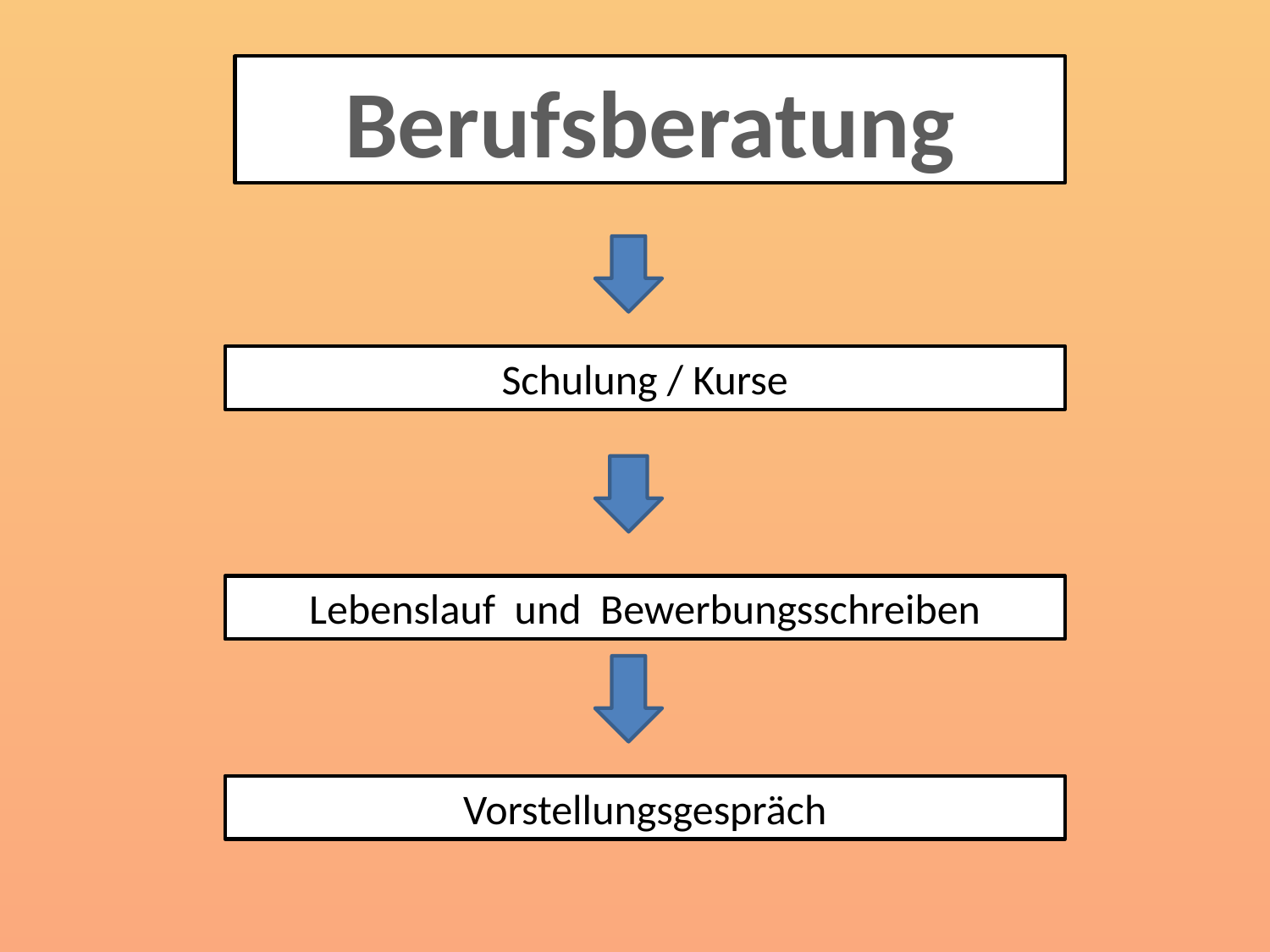

Berufsberatung

Schulung / Kurse

Lebenslauf  und  Bewerbungsschreiben

Vorstellungsgespräch